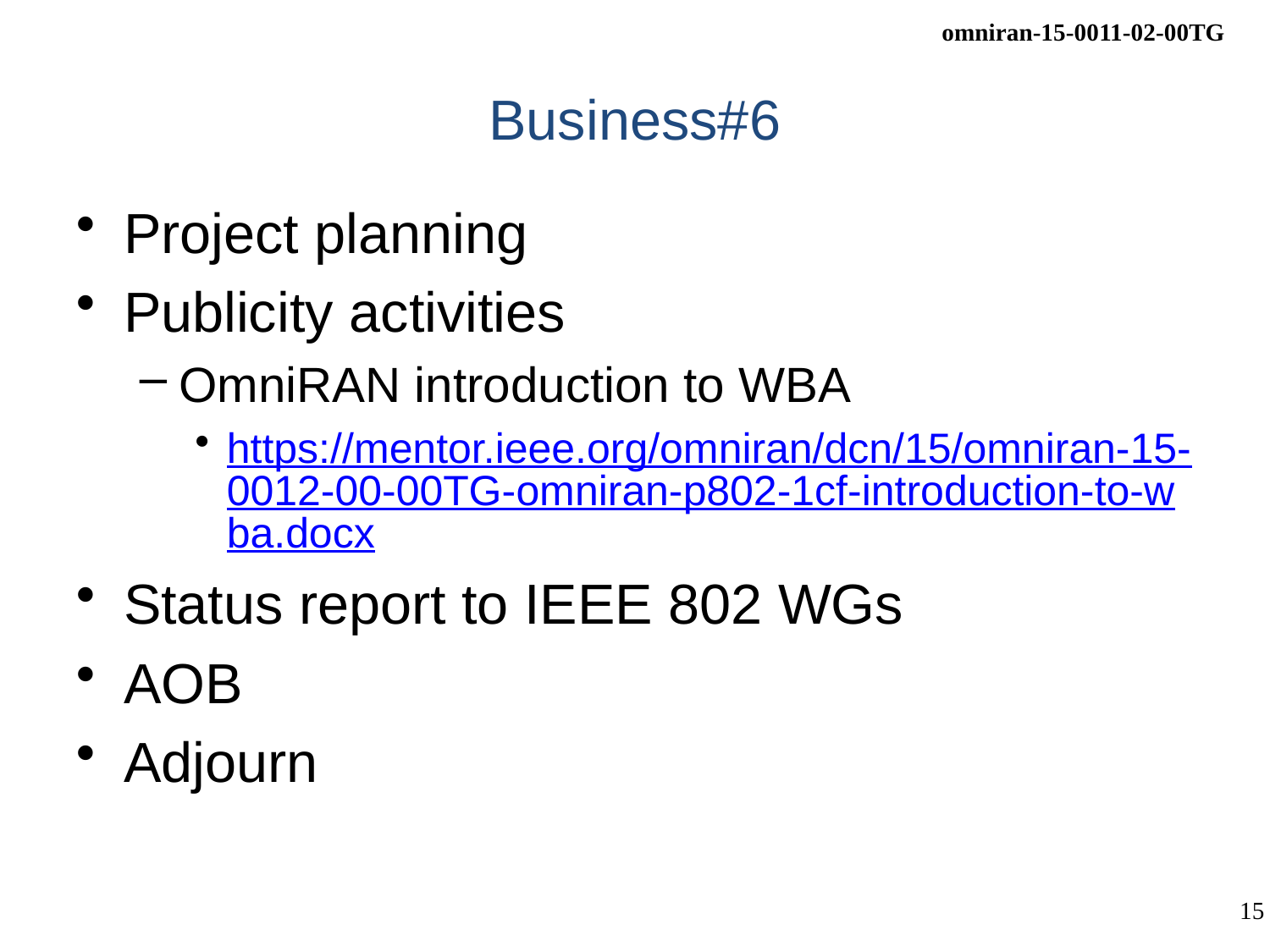

# Business#6
Project planning
Publicity activities
OmniRAN introduction to WBA
https://mentor.ieee.org/omniran/dcn/15/omniran-15-0012-00-00TG-omniran-p802-1cf-introduction-to-wba.docx
Status report to IEEE 802 WGs
AOB
Adjourn